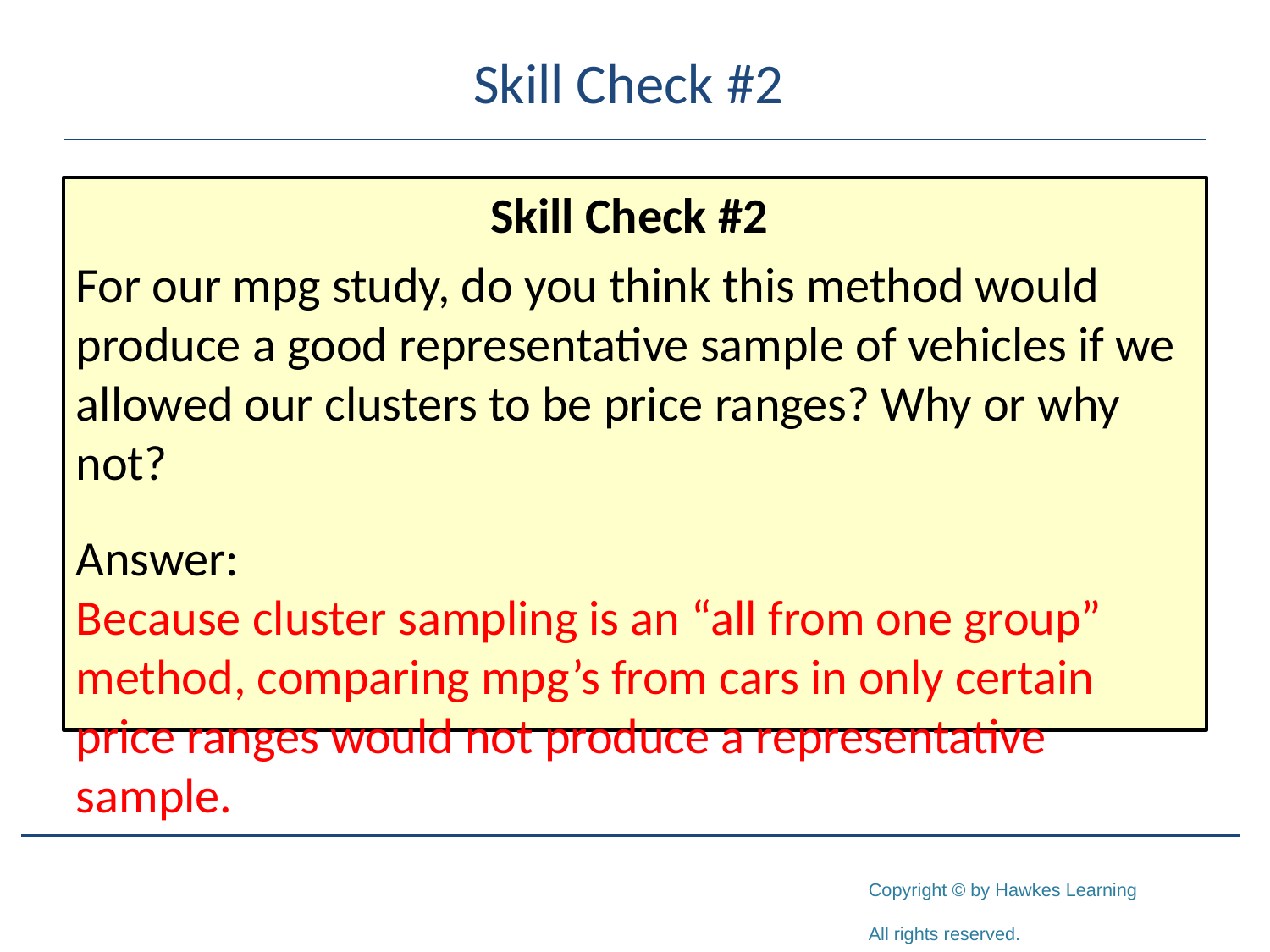

# Skill Check #2
Skill Check #2
For our mpg study, do you think this method would produce a good representative sample of vehicles if we allowed our clusters to be price ranges? Why or why not?
Answer:
Because cluster sampling is an “all from one group” method, comparing mpg’s from cars in only certain price ranges would not produce a representative sample.